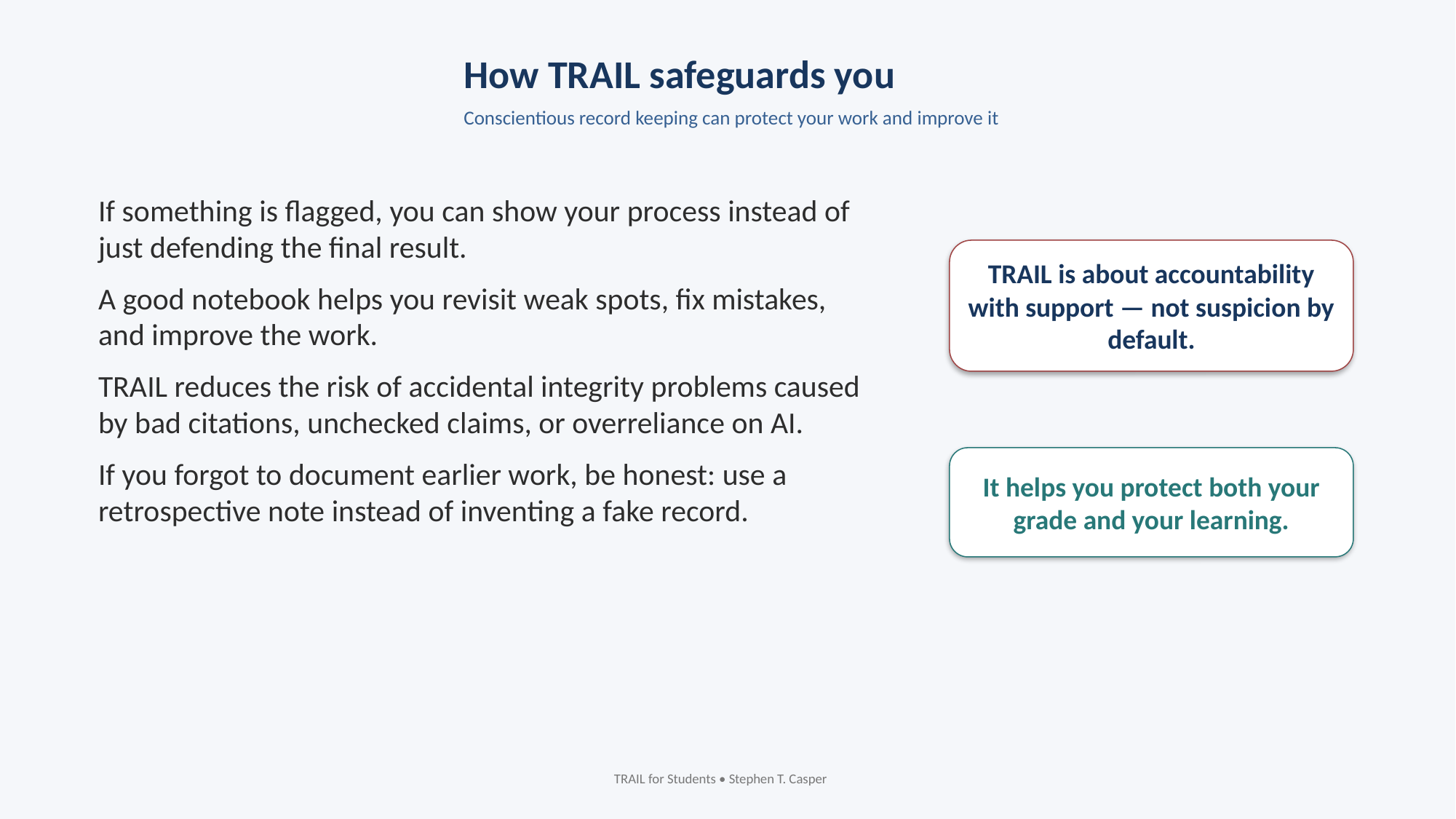

How TRAIL safeguards you
Conscientious record keeping can protect your work and improve it
If something is flagged, you can show your process instead of just defending the final result.
A good notebook helps you revisit weak spots, fix mistakes, and improve the work.
TRAIL reduces the risk of accidental integrity problems caused by bad citations, unchecked claims, or overreliance on AI.
If you forgot to document earlier work, be honest: use a retrospective note instead of inventing a fake record.
TRAIL is about accountability with support — not suspicion by default.
It helps you protect both your grade and your learning.
TRAIL for Students • Stephen T. Casper